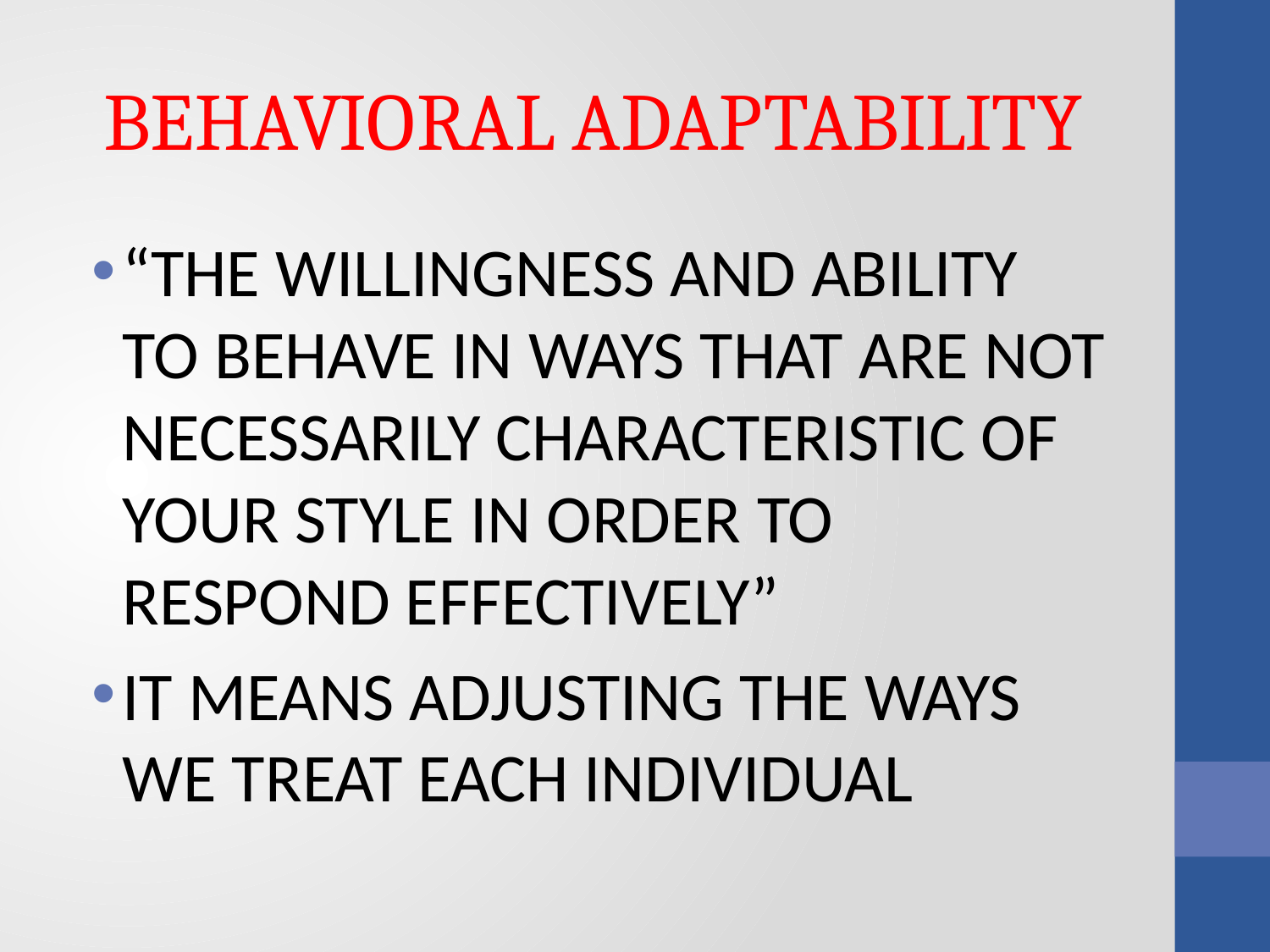

# BEHAVIORAL ADAPTABILITY
“THE WILLINGNESS AND ABILITY TO BEHAVE IN WAYS THAT ARE NOT NECESSARILY CHARACTERISTIC OF YOUR STYLE IN ORDER TO RESPOND EFFECTIVELY”
IT MEANS ADJUSTING THE WAYS WE TREAT EACH INDIVIDUAL